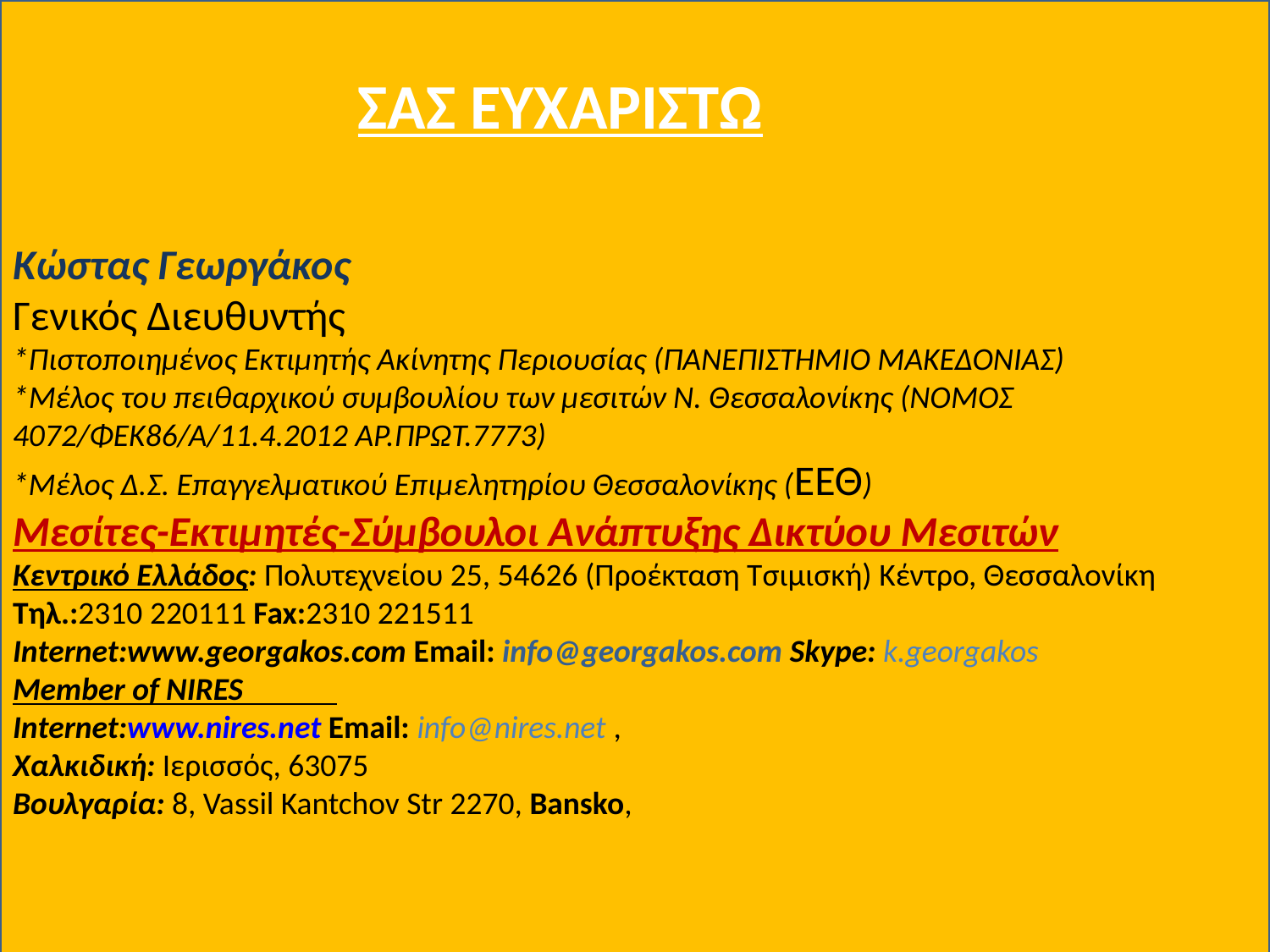

ΣΑΣ ΕΥΧΑΡΙΣΤΩ
Κώστας Γεωργάκος
Γενικός Διευθυντής
*Πιστοποιημένος Εκτιμητής Ακίνητης Περιουσίας (ΠΑΝΕΠΙΣΤΗΜΙΟ ΜΑΚΕΔΟΝΙΑΣ)
*Μέλος του πειθαρχικού συμβουλίου των μεσιτών Ν. Θεσσαλονίκης (ΝΟΜΟΣ 4072/ΦΕΚ86/Α/11.4.2012 ΑΡ.ΠΡΩΤ.7773)
*Μέλος Δ.Σ. Επαγγελματικού Επιμελητηρίου Θεσσαλονίκης (ΕΕΘ)
Μεσίτες-Εκτιμητές-Σύμβουλοι Ανάπτυξης Δικτύου Μεσιτών
Κεντρικό Ελλάδος: Πολυτεχνείου 25, 54626 (Προέκταση Τσιμισκή) Κέντρο, Θεσσαλονίκη
Τηλ.:2310 220111 Fax:2310 221511
Internet:www.georgakos.com Email: info@georgakos.com Skype: k.georgakos
Member of NIRES
Internet:www.nires.net Email: info@nires.net ,
Χαλκιδική: Ιερισσός, 63075
Βουλγαρία: 8, Vassil Kantchov Str 2270, Bansko,